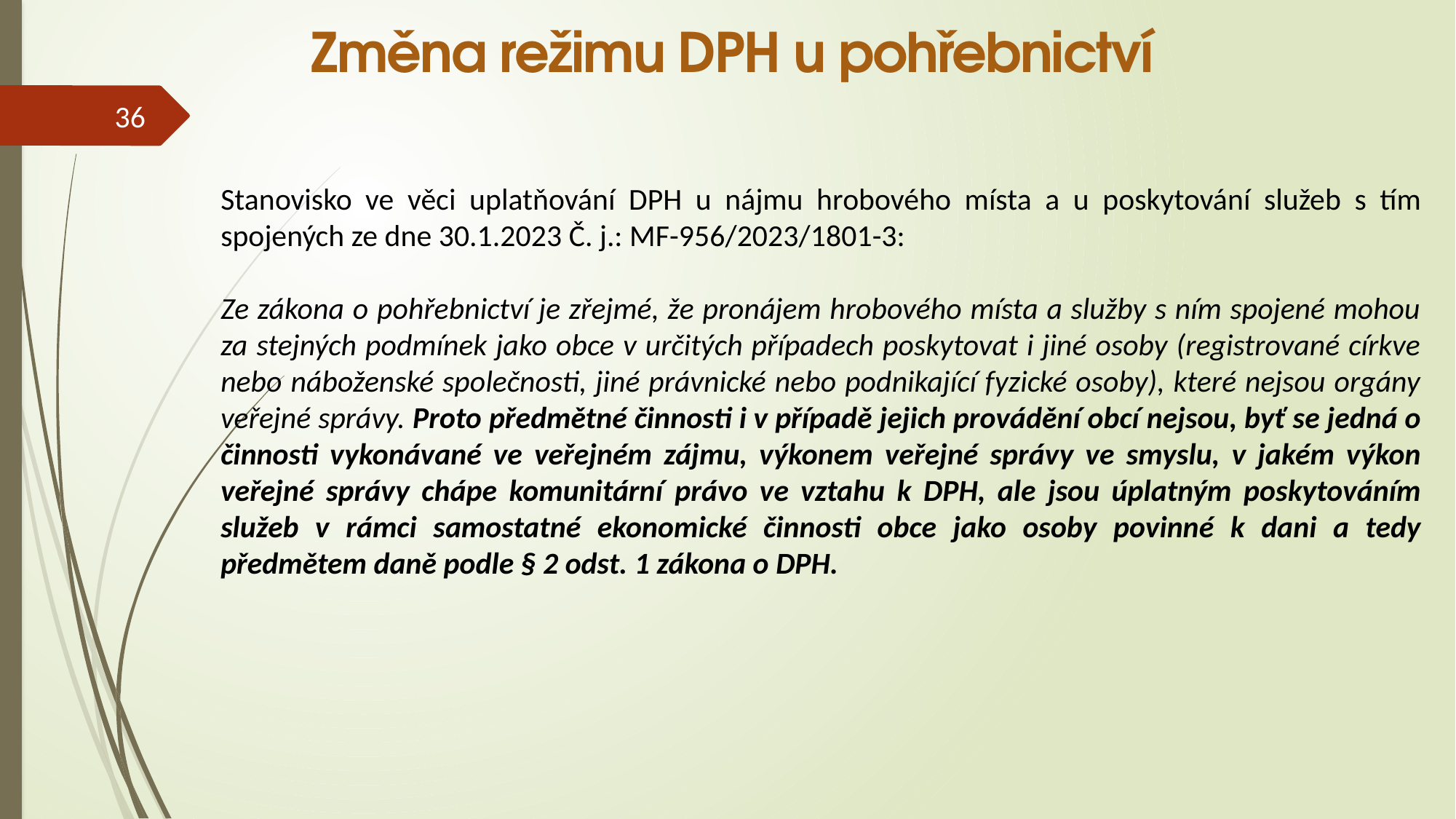

Změna režimu DPH u pohřebnictví
36

Stanovisko ve věci uplatňování DPH u nájmu hrobového místa a u poskytování služeb s tím spojených ze dne 30.1.2023 Č. j.: MF-956/2023/1801-3:

Ze zákona o pohřebnictví je zřejmé, že pronájem hrobového místa a služby s ním spojené mohou za stejných podmínek jako obce v určitých případech poskytovat i jiné osoby (registrované církve nebo náboženské společnosti, jiné právnické nebo podnikající fyzické osoby), které nejsou orgány veřejné správy. Proto předmětné činnosti i v případě jejich provádění obcí nejsou, byť se jedná o činnosti vykonávané ve veřejném zájmu, výkonem veřejné správy ve smyslu, v jakém výkon veřejné správy chápe komunitární právo ve vztahu k DPH, ale jsou úplatným poskytováním služeb v rámci samostatné ekonomické činnosti obce jako osoby povinné k dani a tedy předmětem daně podle § 2 odst. 1 zákona o DPH.